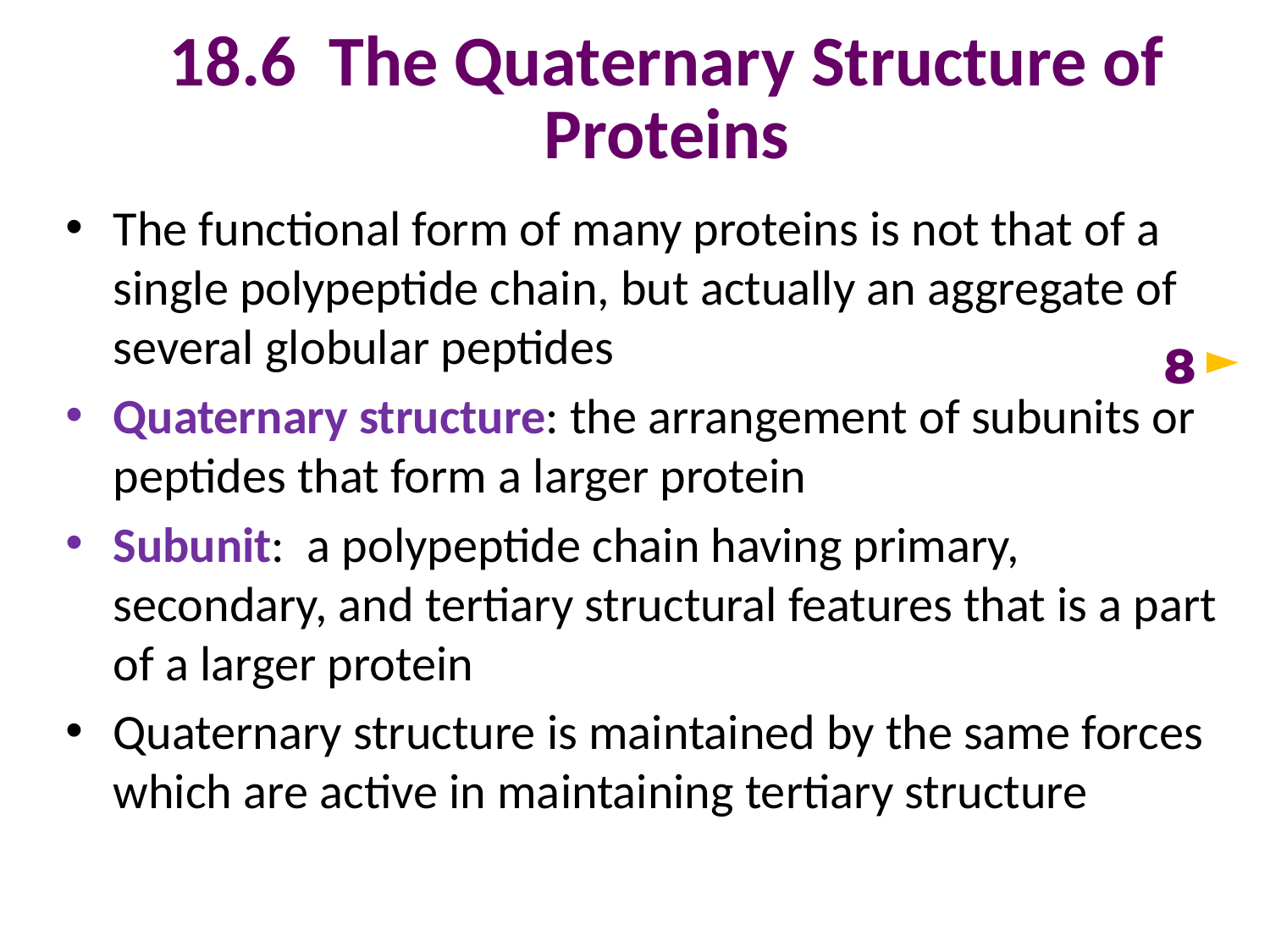

# 18.6  The Quaternary Structure of Proteins
The functional form of many proteins is not that of a single polypeptide chain, but actually an aggregate of several globular peptides
Quaternary structure: the arrangement of subunits or peptides that form a larger protein
Subunit:  a polypeptide chain having primary, secondary, and tertiary structural features that is a part of a larger protein
Quaternary structure is maintained by the same forces which are active in maintaining tertiary structure
8